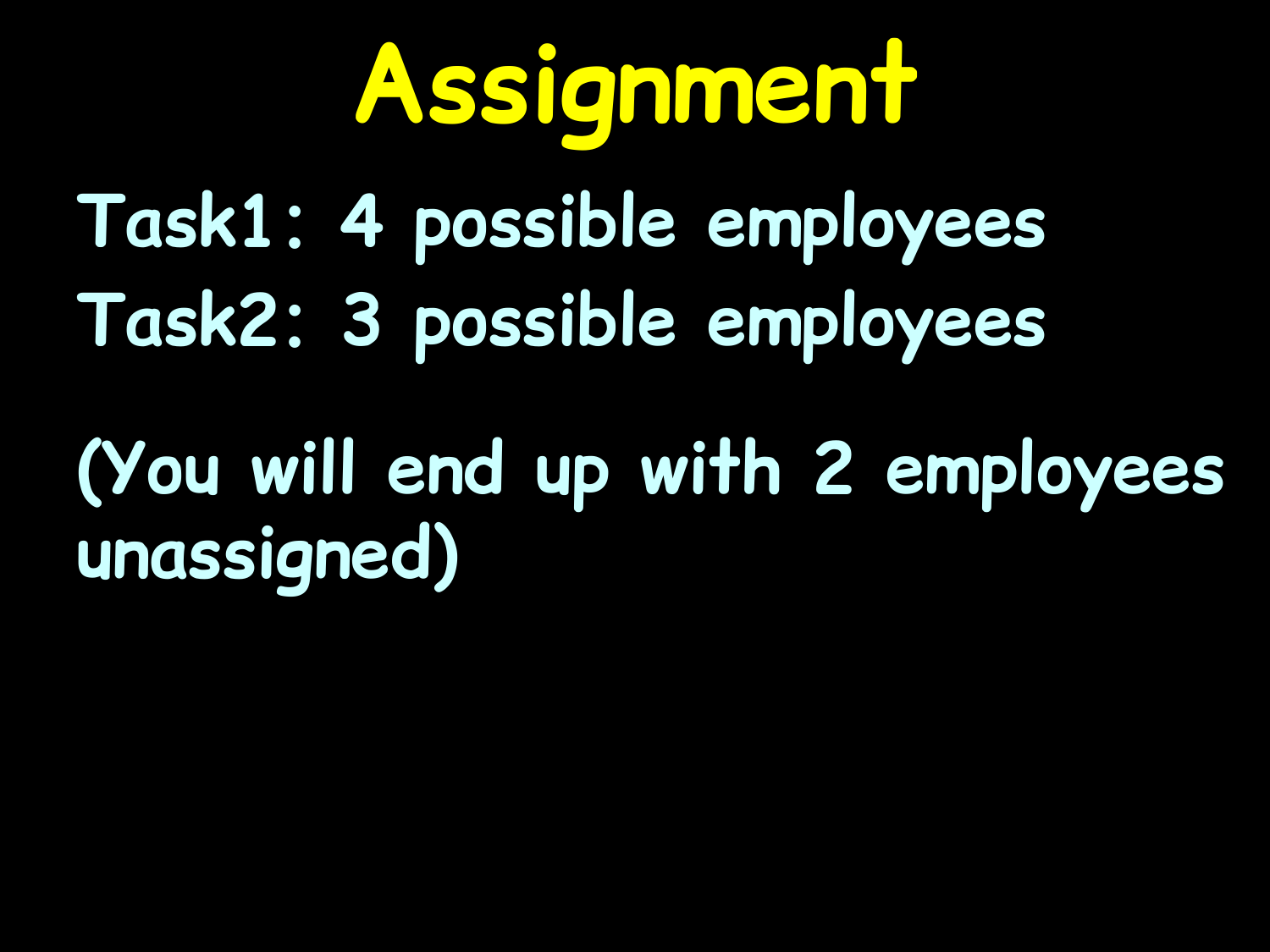

# Assignment
Task1: 4 possible employees
Task2: 3 possible employees

(You will end up with 2 employees unassigned)